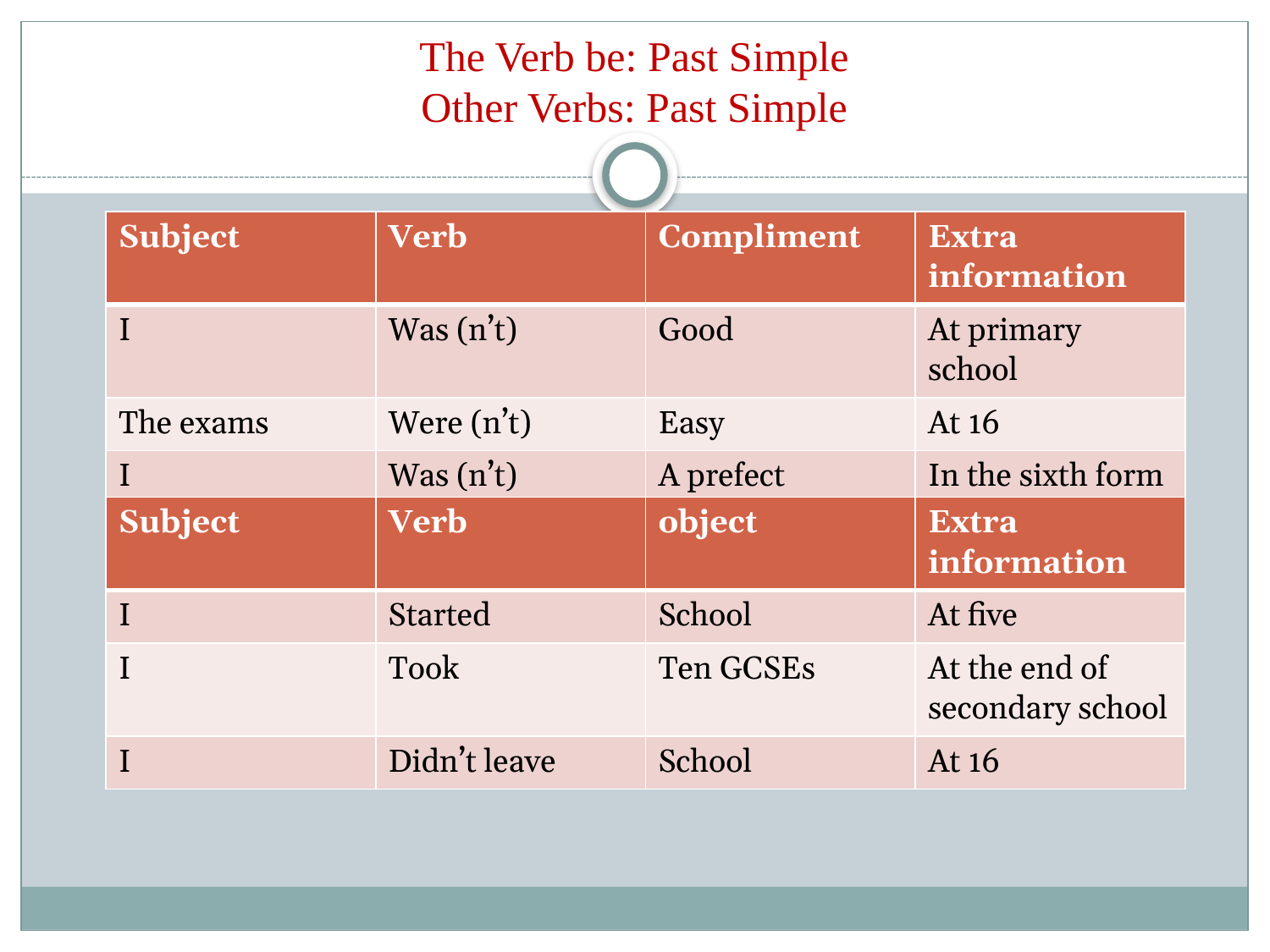

# The Verb be: Past Simple Other Verbs: Past Simple
| Subject | Verb | Compliment | Extra information |
| --- | --- | --- | --- |
| I | Was (n’t) | Good | At primary school |
| The exams | Were (n’t) | Easy | At 16 |
| I | Was (n’t) | A prefect | In the sixth form |
| Subject | Verb | object | Extra information |
| --- | --- | --- | --- |
| I | Started | School | At five |
| I | Took | Ten GCSEs | At the end of secondary school |
| I | Didn’t leave | School | At 16 |